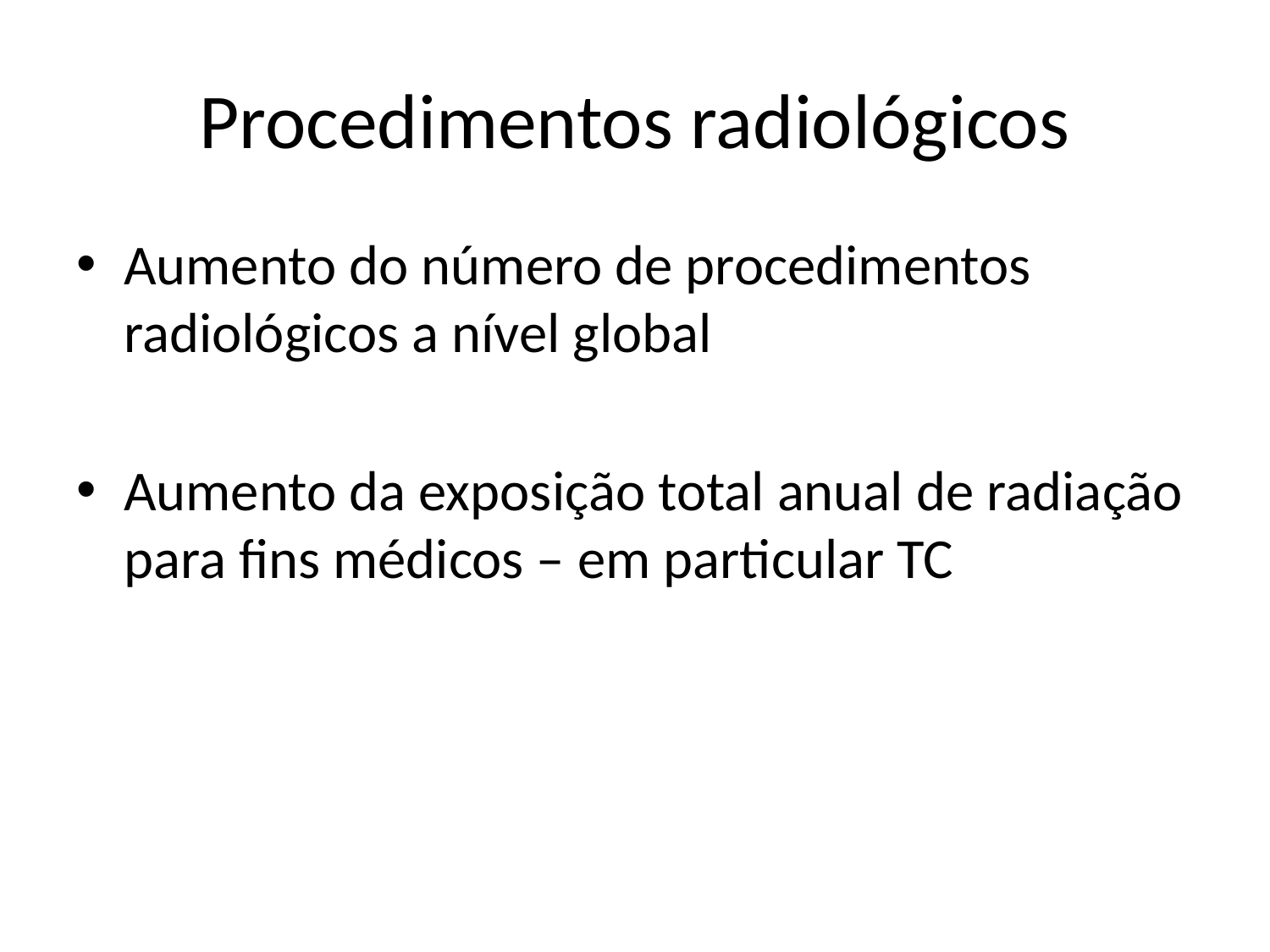

# Procedimentos radiológicos
Aumento do número de procedimentos radiológicos a nível global

Aumento da exposição total anual de radiação para fins médicos – em particular TC